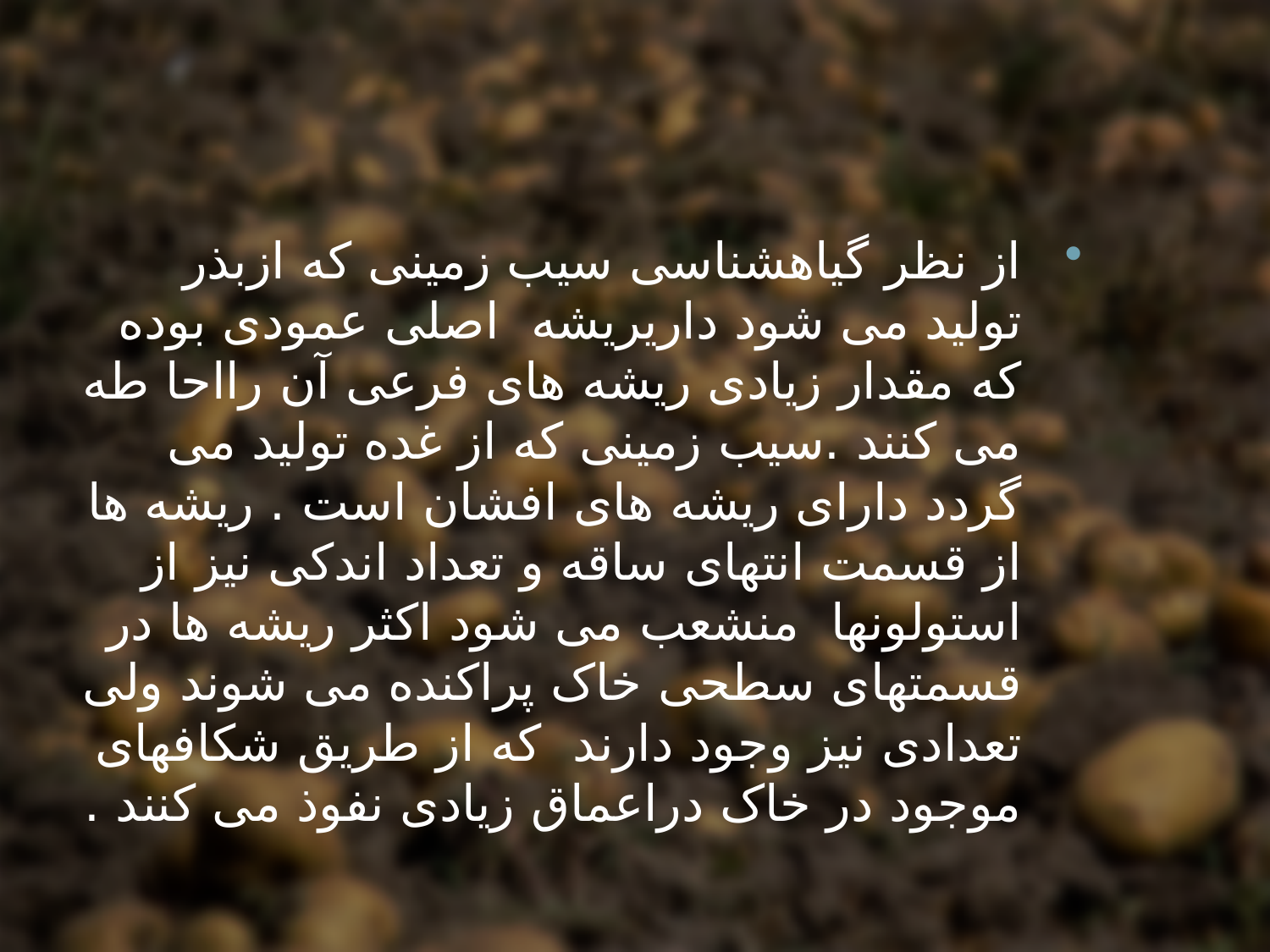

از نظر گیاهشناسی سیب زمینی که ازبذر تولید می شود داریریشه  اصلی عمودی بوده که مقدار زیادی ریشه های فرعی آن رااحا طه می کنند .سیب زمینی که از غده تولید می گردد دارای ریشه های افشان است . ریشه ها از قسمت انتهای ساقه و تعداد اندکی نیز از استولونها  منشعب می شود اکثر ریشه ها در قسمتهای سطحی خاک پراکنده می شوند ولی تعدادی نیز وجود دارند  که از طریق شکافهای موجود در خاک دراعماق زیادی نفوذ می کنند .